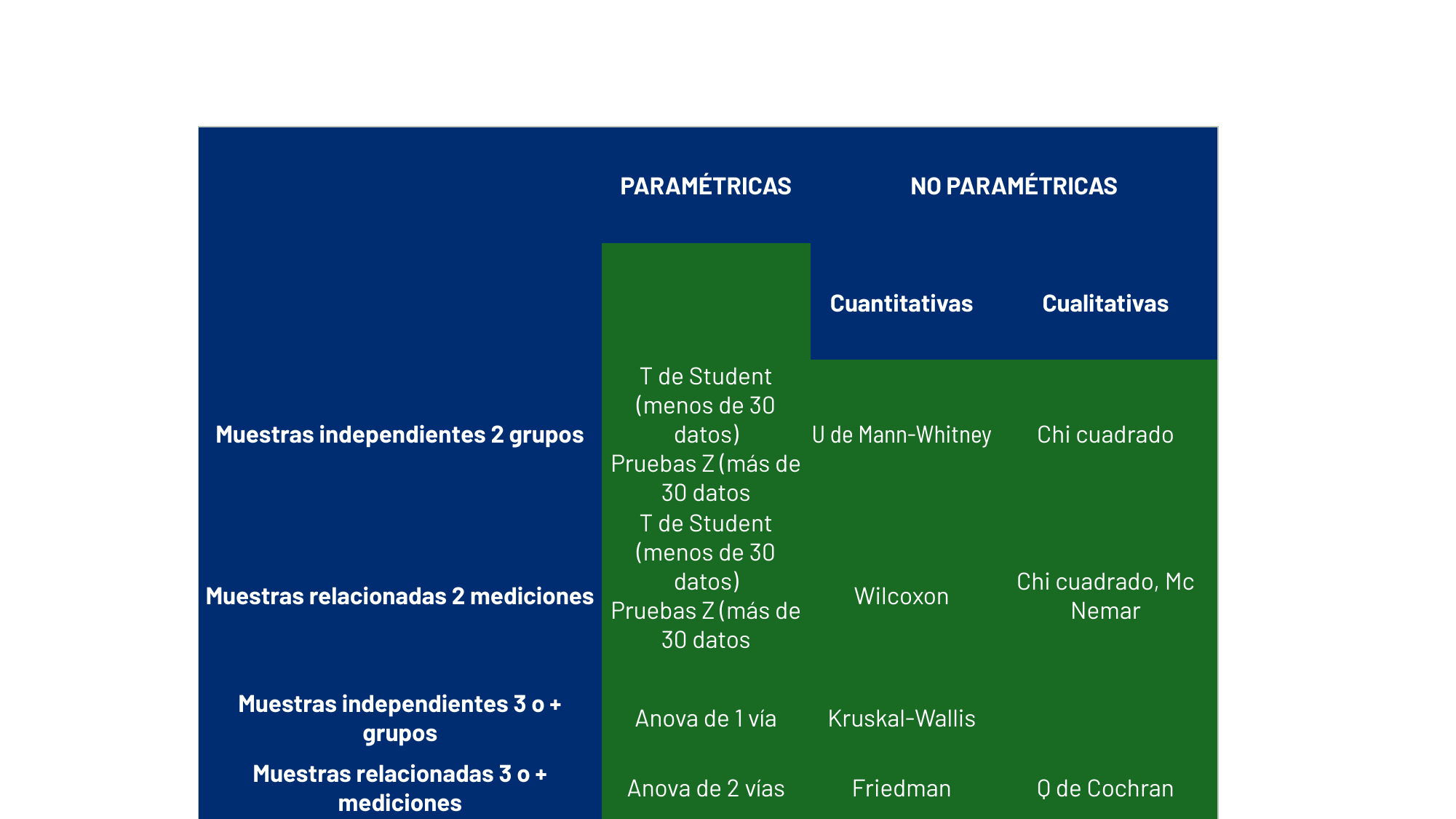

#
|  | PARAMÉTRICAS | NO PARAMÉTRICAS |  |
| --- | --- | --- | --- |
|  |  | Cuantitativas | Cualitativas |
| Muestras independientes 2 grupos | T de Student (menos de 30 datos) Pruebas Z (más de 30 datos | U de Mann-Whitney | Chi cuadrado |
| Muestras relacionadas 2 mediciones | T de Student (menos de 30 datos) Pruebas Z (más de 30 datos | Wilcoxon | Chi cuadrado, Mc Nemar |
| Muestras independientes 3 o + grupos | Anova de 1 vía | Kruskal-Wallis |  |
| Muestras relacionadas 3 o + mediciones | Anova de 2 vías | Friedman | Q de Cochran |